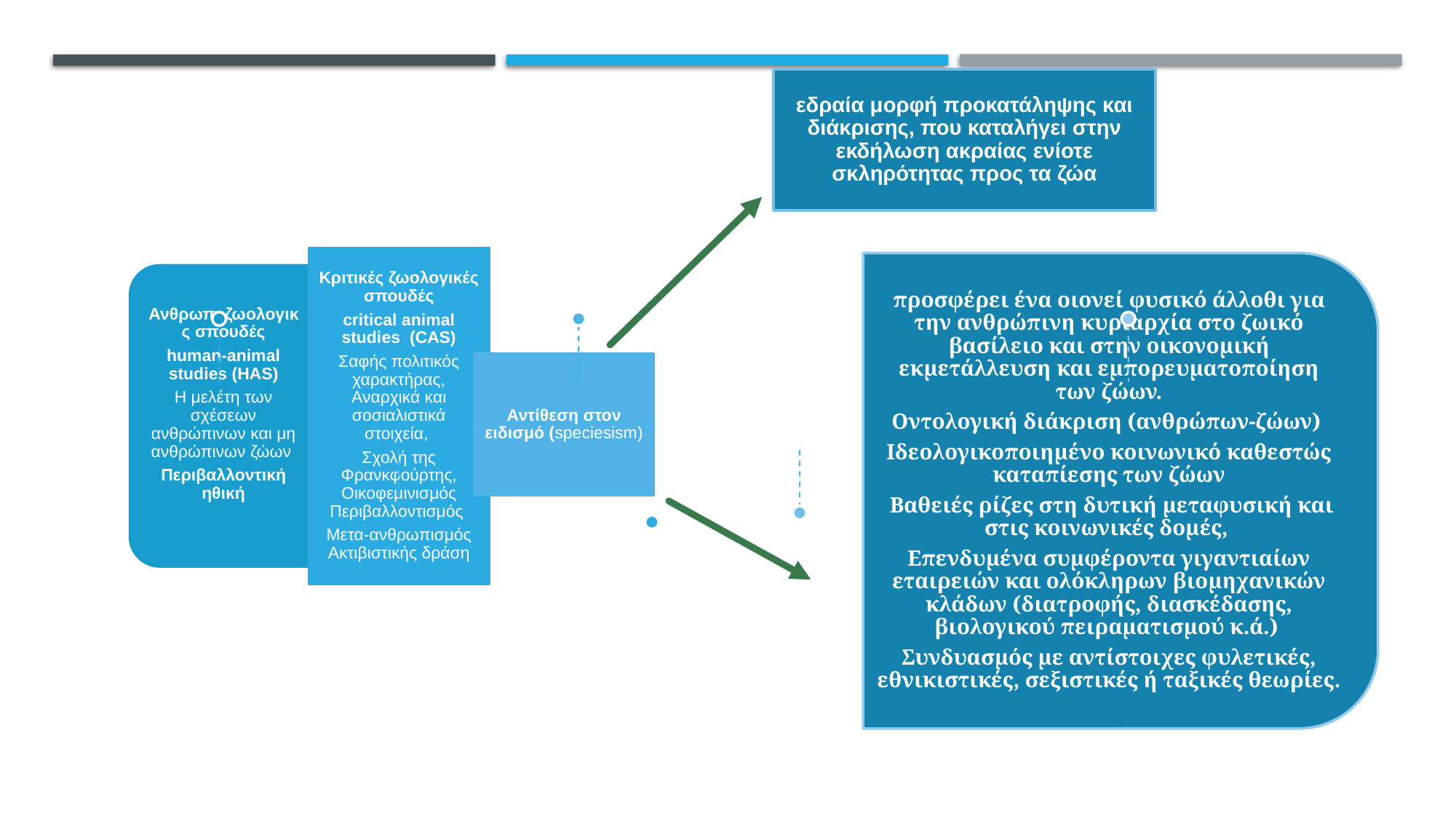

Ανθρωποζωολογικς σπουδές
human-animal studies (HAS)
Η μελέτη των σχέσεων ανθρώπινων και μη ανθρώπινων ζώων
Περιβαλλοντική ηθική

Κριτικές ζωολογικές σπουδές
critical animal studies  (CAS)
Σαφής πολιτικός χαρακτήρας, Αναρχικά και σοσιαλιστικά στοιχεία,
Σχολή της Φρανκφούρτης, Οικοφεμινισμός Περιβαλλοντισμός
Μετα-ανθρωπισμός Ακτιβιστικής δράση
Αντίθεση στον ειδισμό (speciesism)
εδραία μορφή προκατάληψης και διάκρισης, που καταλήγει στην εκδήλωση ακραίας ενίοτε σκληρότητας προς τα ζώα
προσφέρει ένα οιονεί φυσικό άλλοθι για την ανθρώπινη κυριαρχία στο ζωικό βασίλειο και στην οικονομική εκμετάλλευση και εμπορευματοποίηση των ζώων.
Οντολογική διάκριση (ανθρώπων-ζώων)
Ιδεολογικοποιημένο κοινωνικό καθεστώς καταπίεσης των ζώων
 Βαθειές ρίζες στη δυτική μεταφυσική και στις κοινωνικές δομές,
Επενδυμένα συμφέροντα γιγαντιαίων εταιρειών και ολόκληρων βιομηχανικών κλάδων (διατροφής, διασκέδασης, βιολογικού πειραματισμού κ.ά.)
Συνδυασμός με αντίστοιχες φυλετικές, εθνικιστικές, σεξιστικές ή ταξικές θεωρίες.